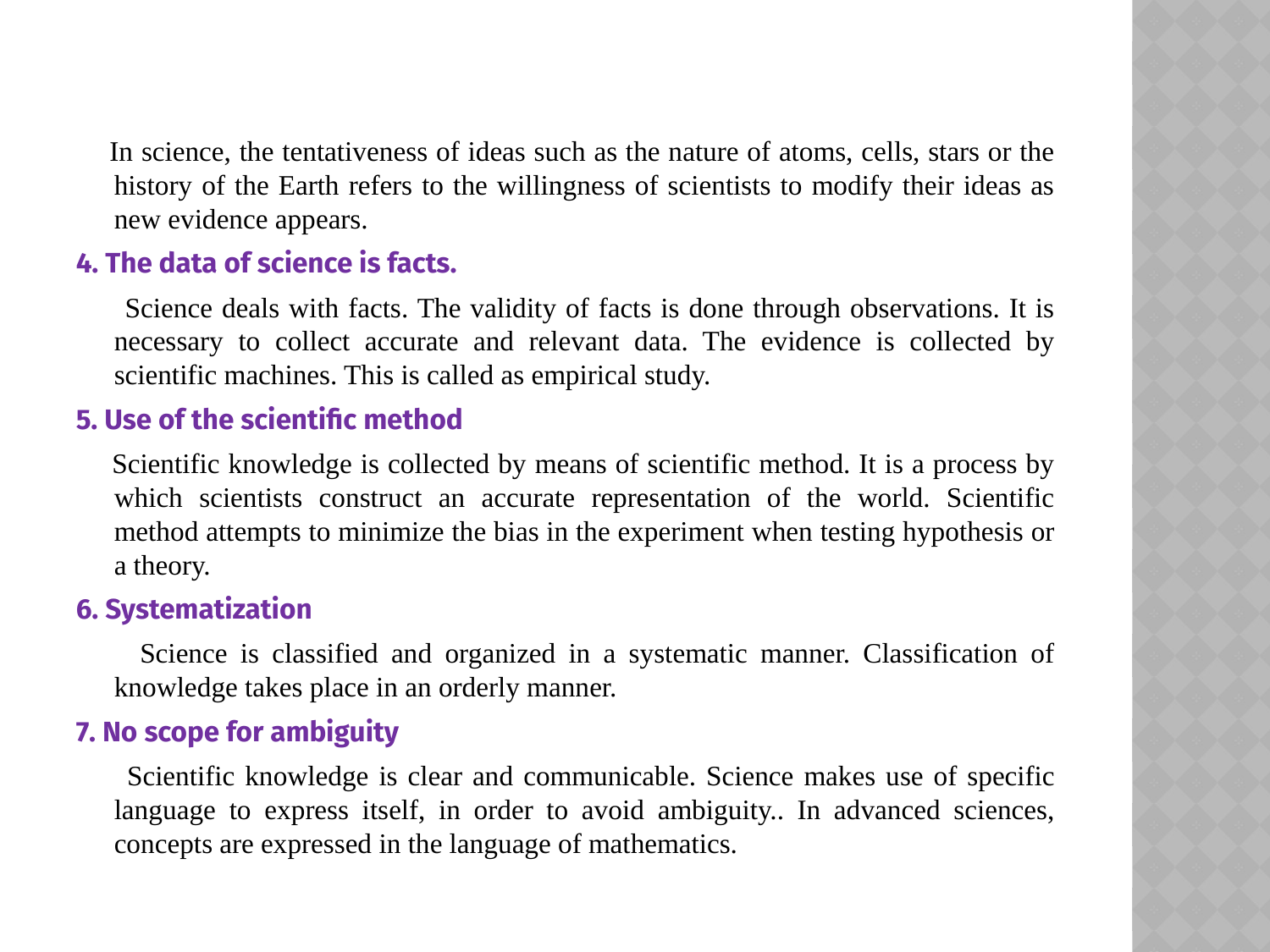

#
    In science, the tentativeness of ideas such as the nature of atoms, cells, stars or the history of the Earth refers to the willingness of scientists to modify their ideas as new evidence appears.
4. The data of science is facts.
     Science deals with facts. The validity of facts is done through observations. It is necessary to collect accurate and relevant data. The evidence is collected by scientific machines. This is called as empirical study.
5. Use of the scientific method
    Scientific knowledge is collected by means of scientific method. It is a process by which scientists construct an accurate representation of the world. Scientific method attempts to minimize the bias in the experiment when testing hypothesis or a theory.
6. Systematization
     Science is classified and organized in a systematic manner. Classification of knowledge takes place in an orderly manner.
7. No scope for ambiguity
     Scientific knowledge is clear and communicable. Science makes use of specific language to express itself, in order to avoid ambiguity.. In advanced sciences, concepts are expressed in the language of mathematics.